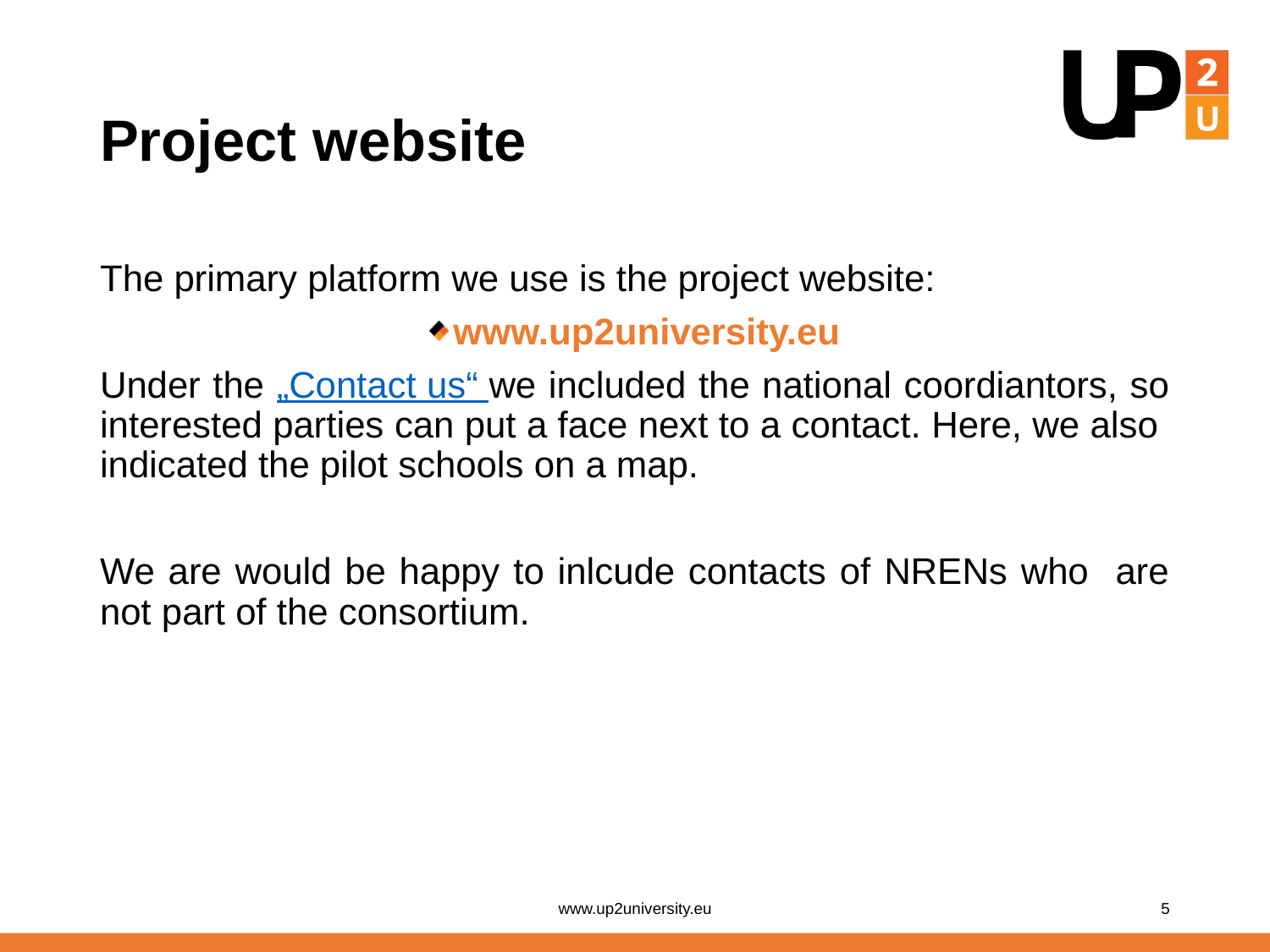

# Project website
The primary platform we use is the project website:
www.up2university.eu
Under the „Contact us“ we included the national coordiantors, so interested parties can put a face next to a contact. Here, we also  indicated the pilot schools on a map.

We are would be happy to inlcude contacts of NRENs who  are not part of the consortium.

www.up2university.eu
5